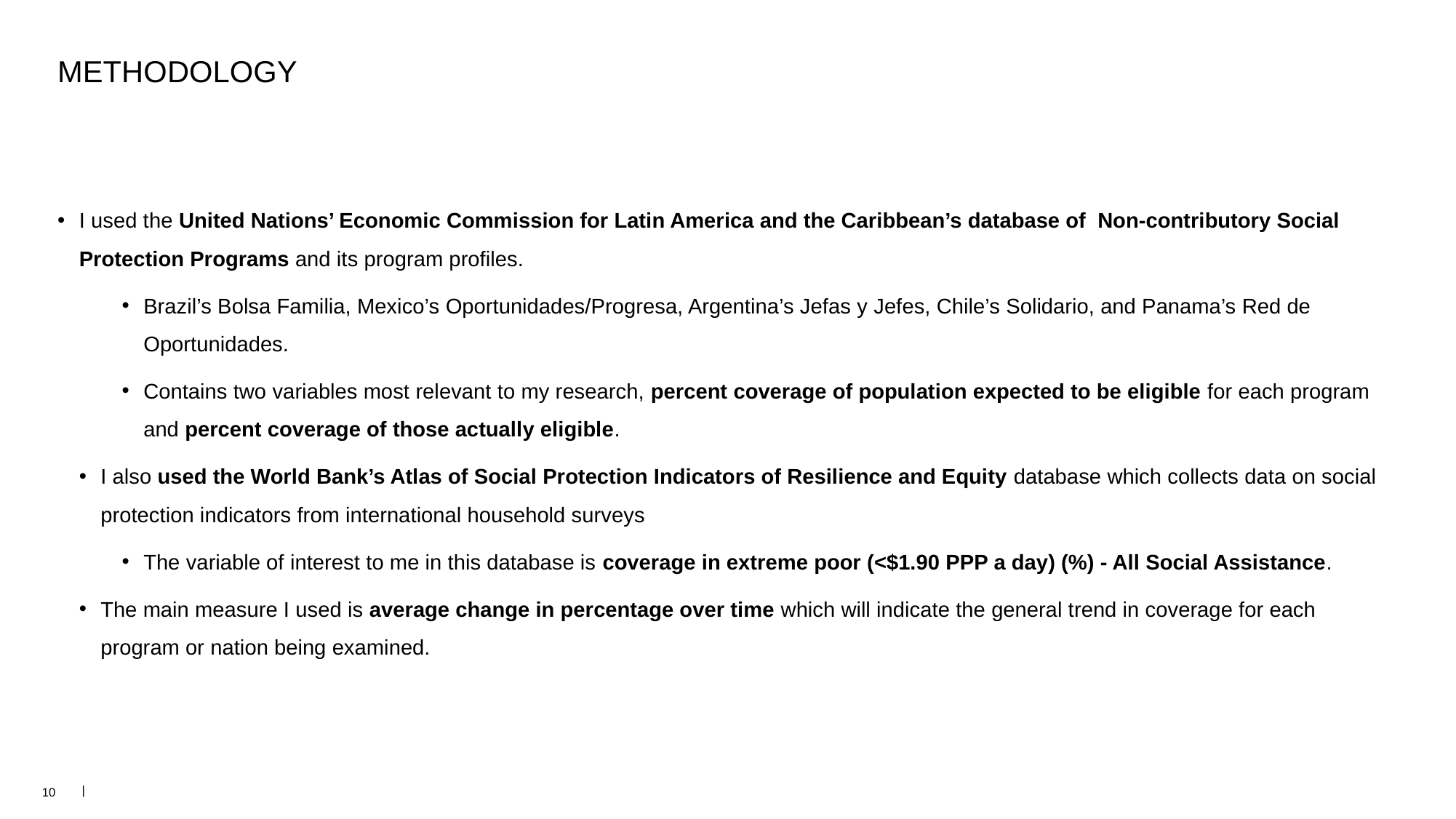

# Methodology
I used the United Nations’ Economic Commission for Latin America and the Caribbean’s database of  Non-contributory Social Protection Programs and its program profiles.
Brazil’s Bolsa Familia, Mexico’s Oportunidades/Progresa, Argentina’s Jefas y Jefes, Chile’s Solidario, and Panama’s Red de Oportunidades.
Contains two variables most relevant to my research, percent coverage of population expected to be eligible for each program and percent coverage of those actually eligible.
I also used the World Bank’s Atlas of Social Protection Indicators of Resilience and Equity database which collects data on social protection indicators from international household surveys
The variable of interest to me in this database is coverage in extreme poor (<$1.90 PPP a day) (%) - All Social Assistance.
The main measure I used is average change in percentage over time which will indicate the general trend in coverage for each program or nation being examined.